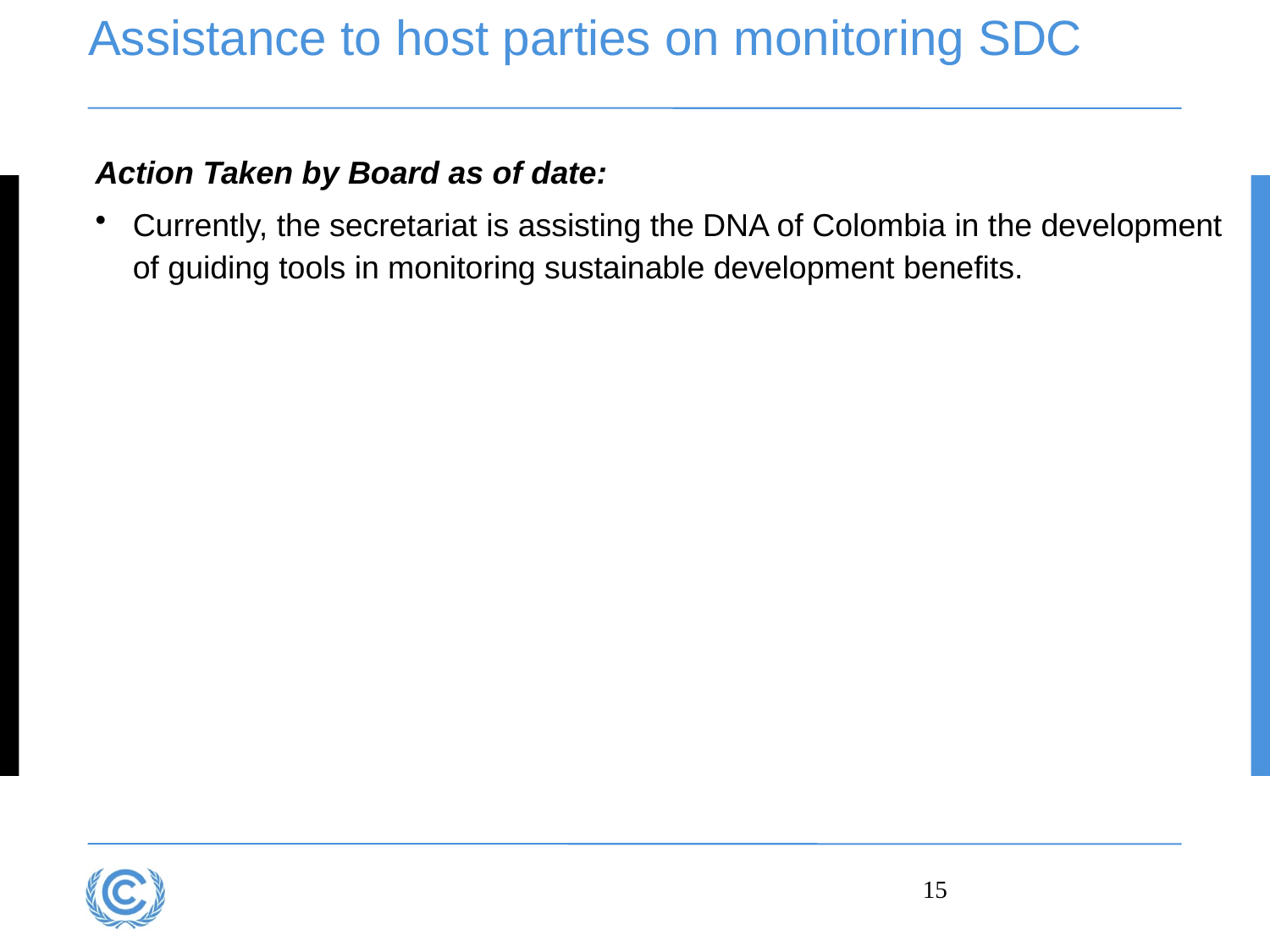

# Assistance to host parties on monitoring SDC
Action Taken by Board as of date:
Currently, the secretariat is assisting the DNA of Colombia in the development of guiding tools in monitoring sustainable development benefits.

15